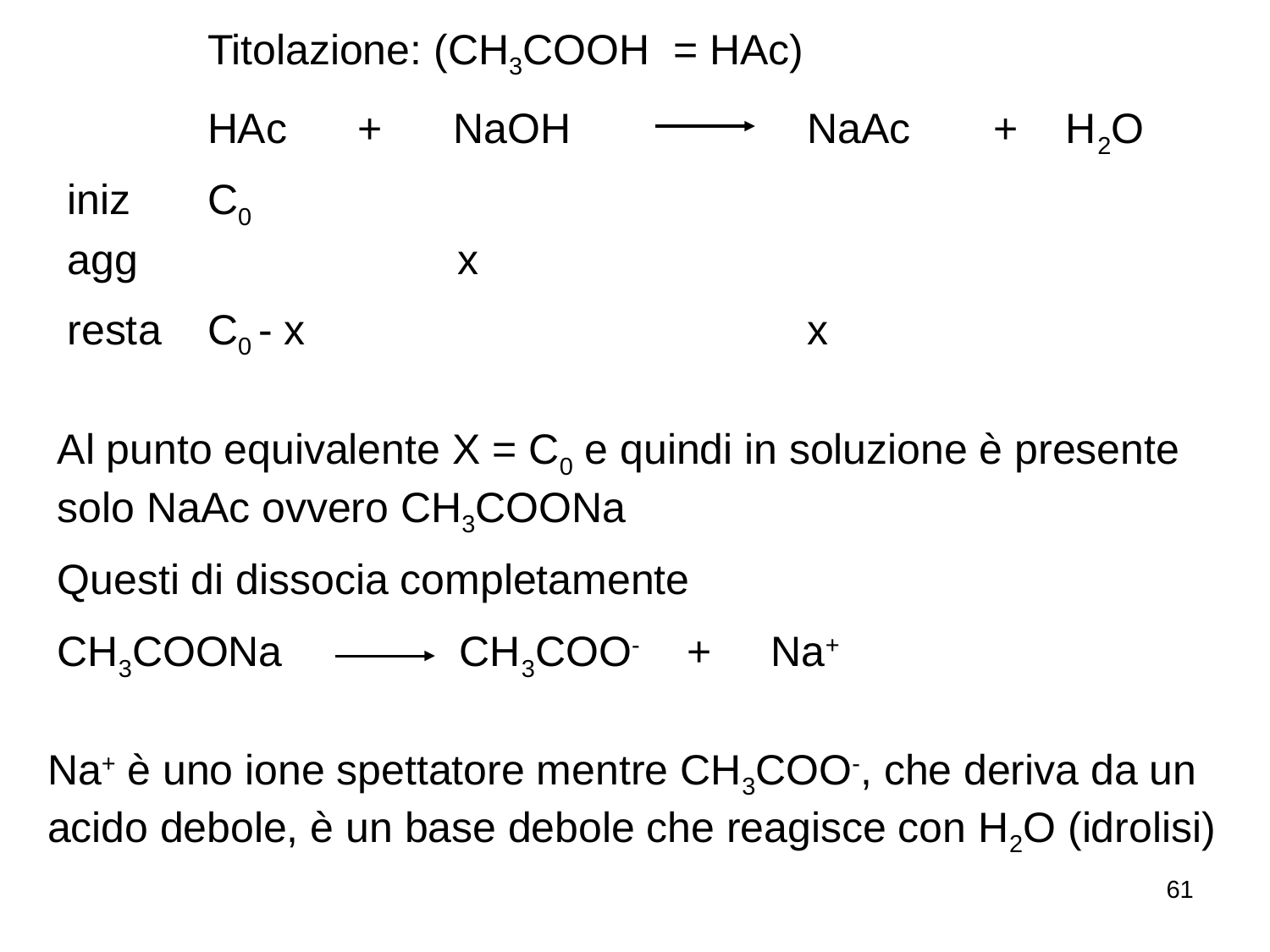

Titolazione: (CH3COOH  = HAc)
HAc      +      NaOH                    NaAc       +    H2O
iniz
C0
agg
x
resta
C0 - x
x
Al punto equivalente X = C0 e quindi in soluzione è presente solo NaAc ovvero CH3COONa
Questi di dissocia completamente
CH3COONa               CH3COO-    +     Na+
Na+ è uno ione spettatore mentre CH3COO-, che deriva da un acido debole, è un base debole che reagisce con H2O (idrolisi)
61